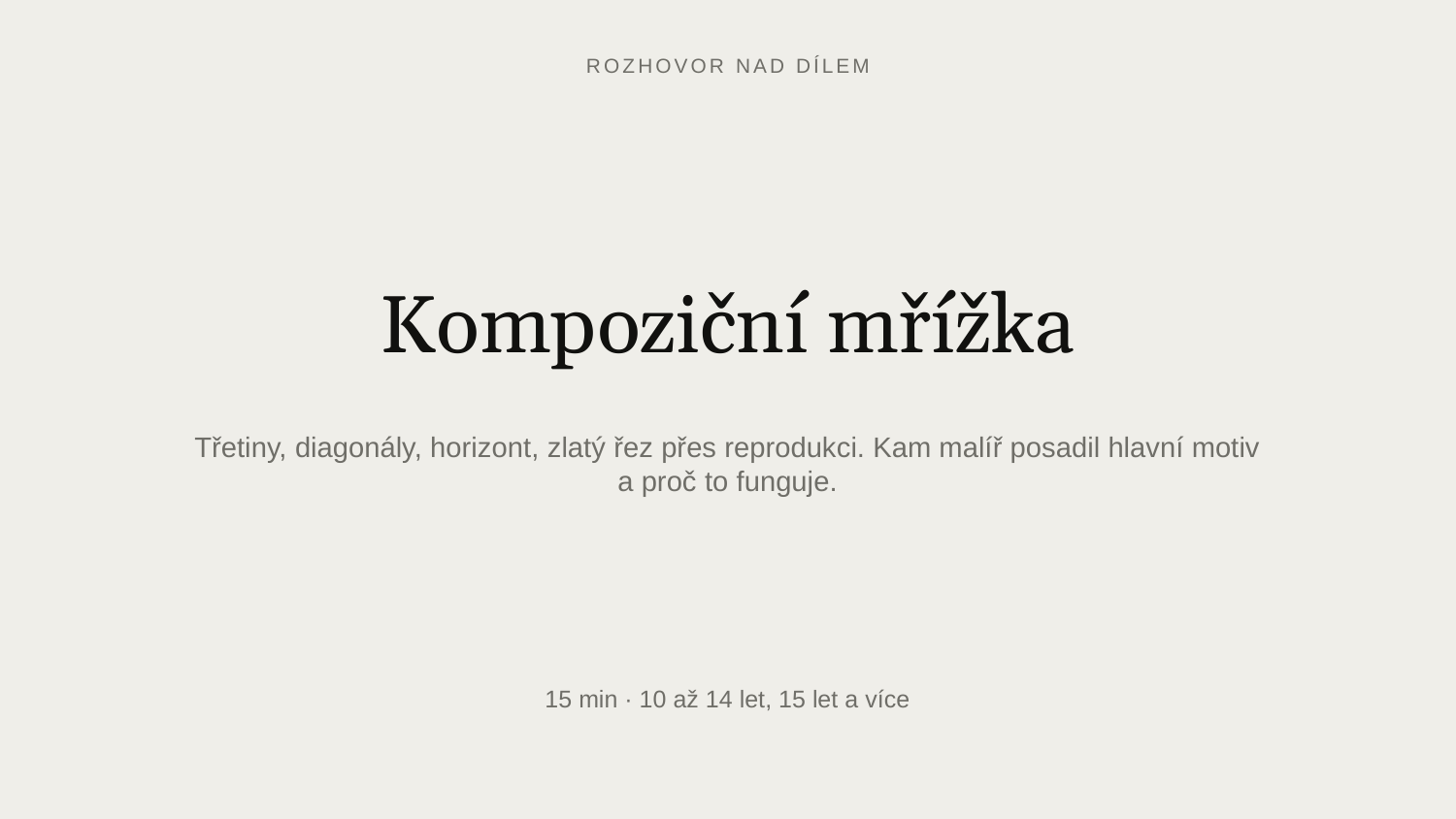

ROZHOVOR NAD DÍLEM
Kompoziční mřížka
Třetiny, diagonály, horizont, zlatý řez přes reprodukci. Kam malíř posadil hlavní motiv a proč to funguje.
15 min · 10 až 14 let, 15 let a více